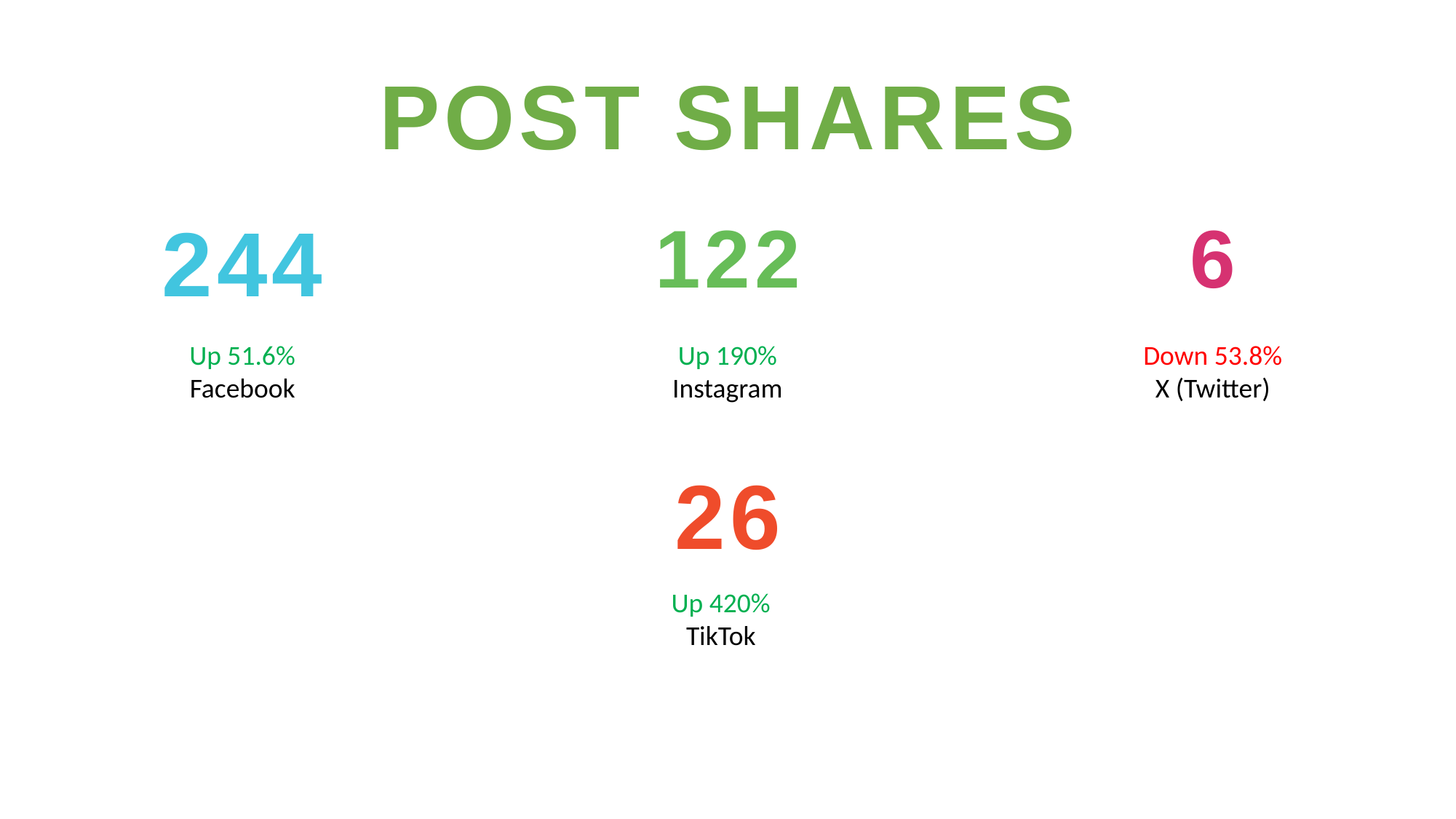

POST SHARES
244
6
122
Up 51.6%
Facebook
Up 190%
Instagram
Down 53.8%
X (Twitter)
26
Up 420%
TikTok